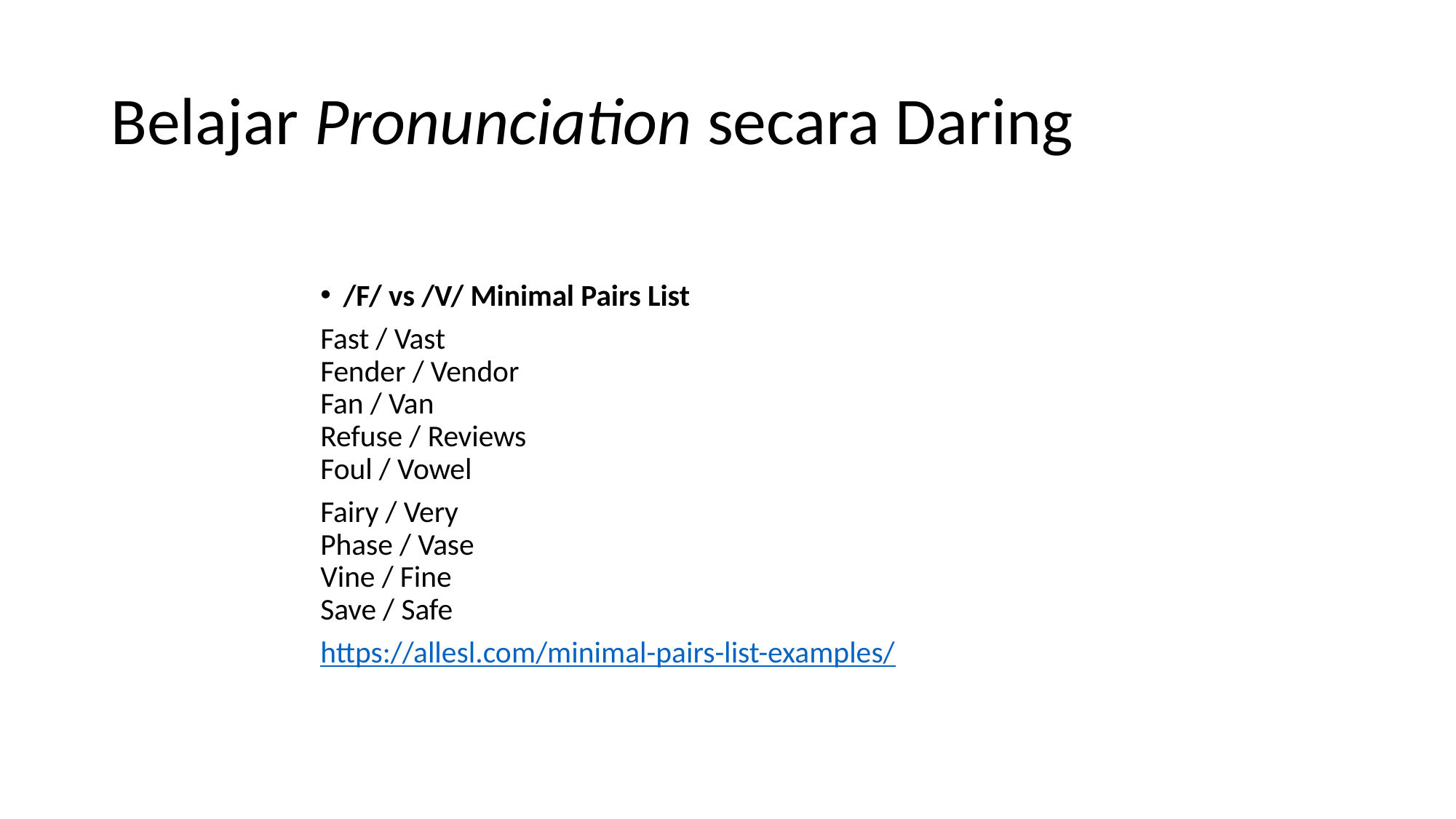

# Belajar Pronunciation secara Daring

/F/ vs /V/ Minimal Pairs List
Fast / Vast
Fender / Vendor
Fan / Van
Refuse / Reviews
Foul / Vowel
Fairy / Very
Phase / Vase
Vine / Fine
Save / Safe
https://allesl.com/minimal-pairs-list-examples/